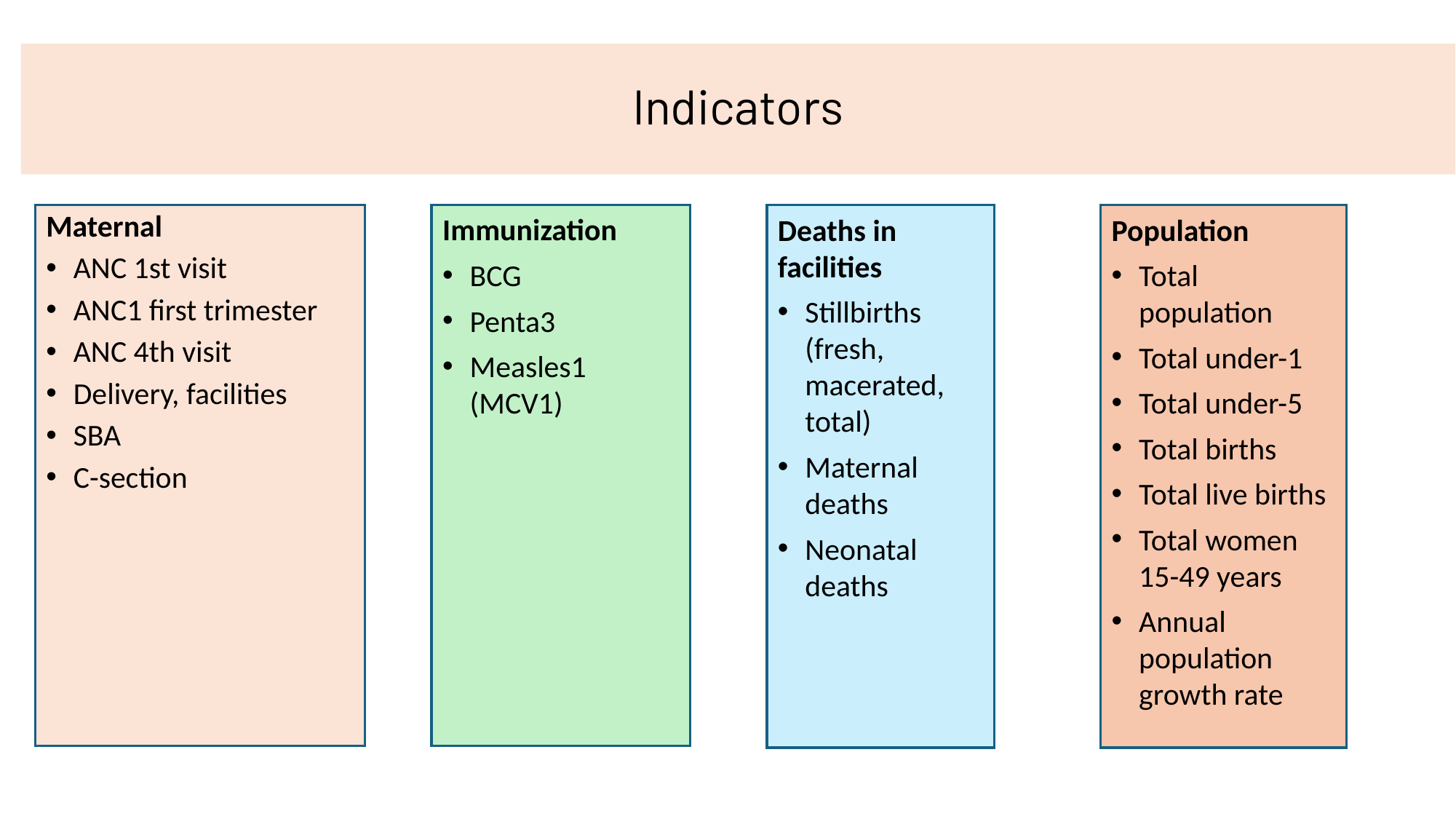

# Indicators
Immunization
BCG
Penta3
Measles1 (MCV1)

Maternal
ANC 1st visit
ANC1 first trimester
ANC 4th visit
Delivery, facilities
SBA
C-section

Deaths in facilities
Stillbirths (fresh, macerated, total)
Maternal deaths
Neonatal deaths

Population
Total population
Total under-1
Total under-5
Total births
Total live births
Total women 15-49 years
Annual population growth rate